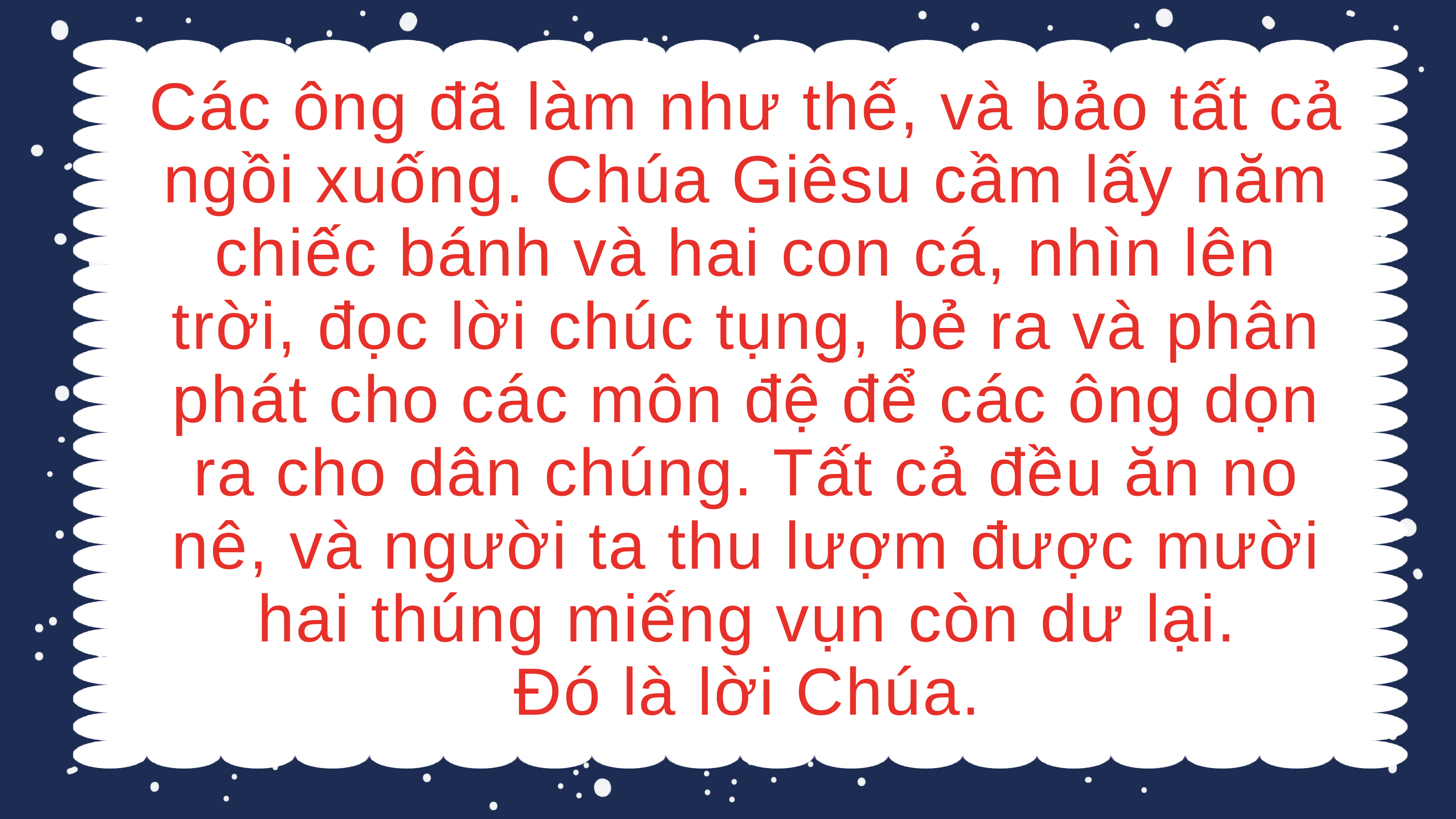

Các ông đã làm như thế, và bảo tất cả ngồi xuống. Chúa Giêsu cầm lấy năm chiếc bánh và hai con cá, nhìn lên trời, đọc lời chúc tụng, bẻ ra và phân phát cho các môn đệ để các ông dọn ra cho dân chúng. Tất cả đều ăn no nê, và người ta thu lượm được mười hai thúng miếng vụn còn dư lại.
Đó là lời Chúa.